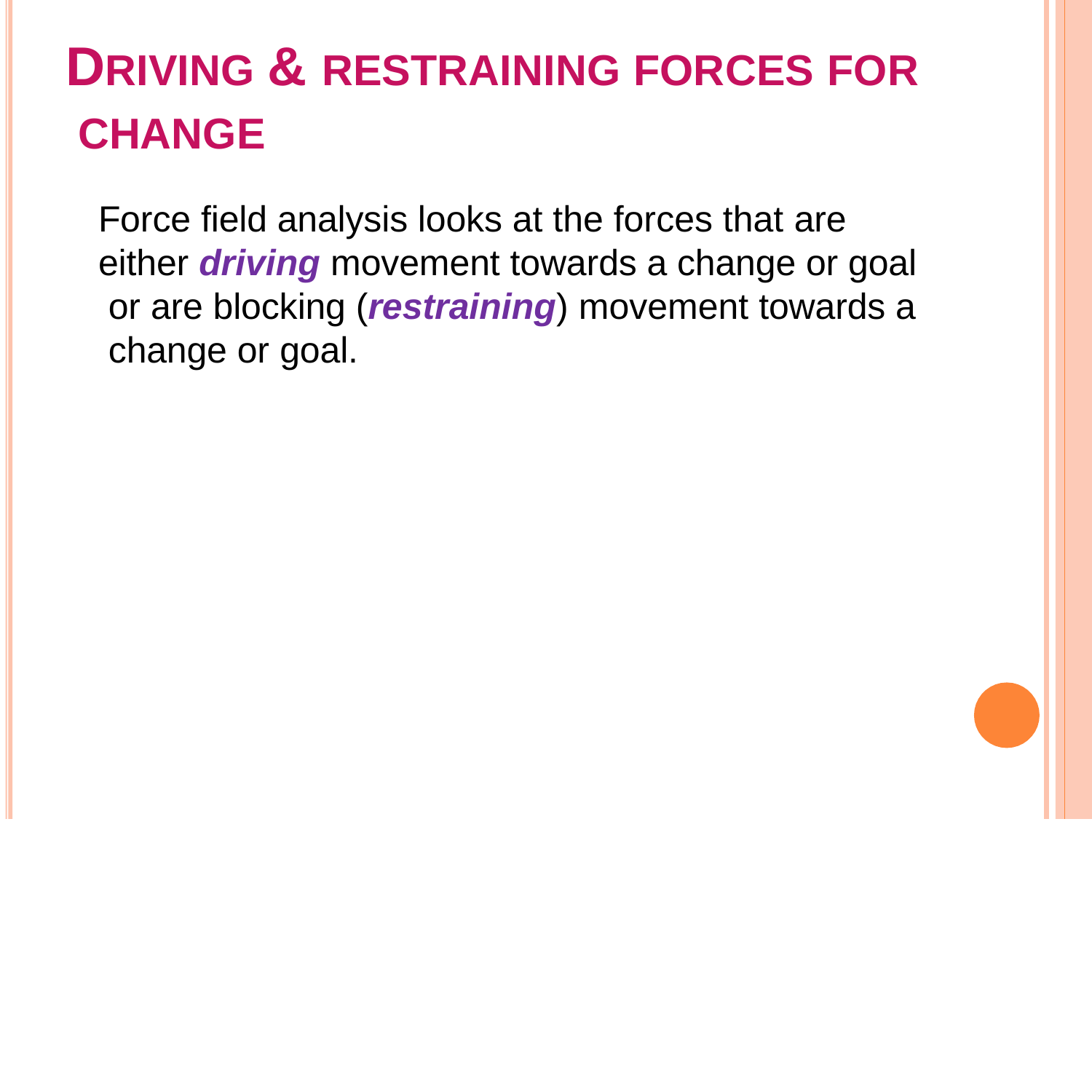

# DRIVING & RESTRAINING FORCES FOR  CHANGE
Force field analysis looks at the forces that are  either driving movement towards a change or goal  or are blocking (restraining) movement towards a  change or goal.